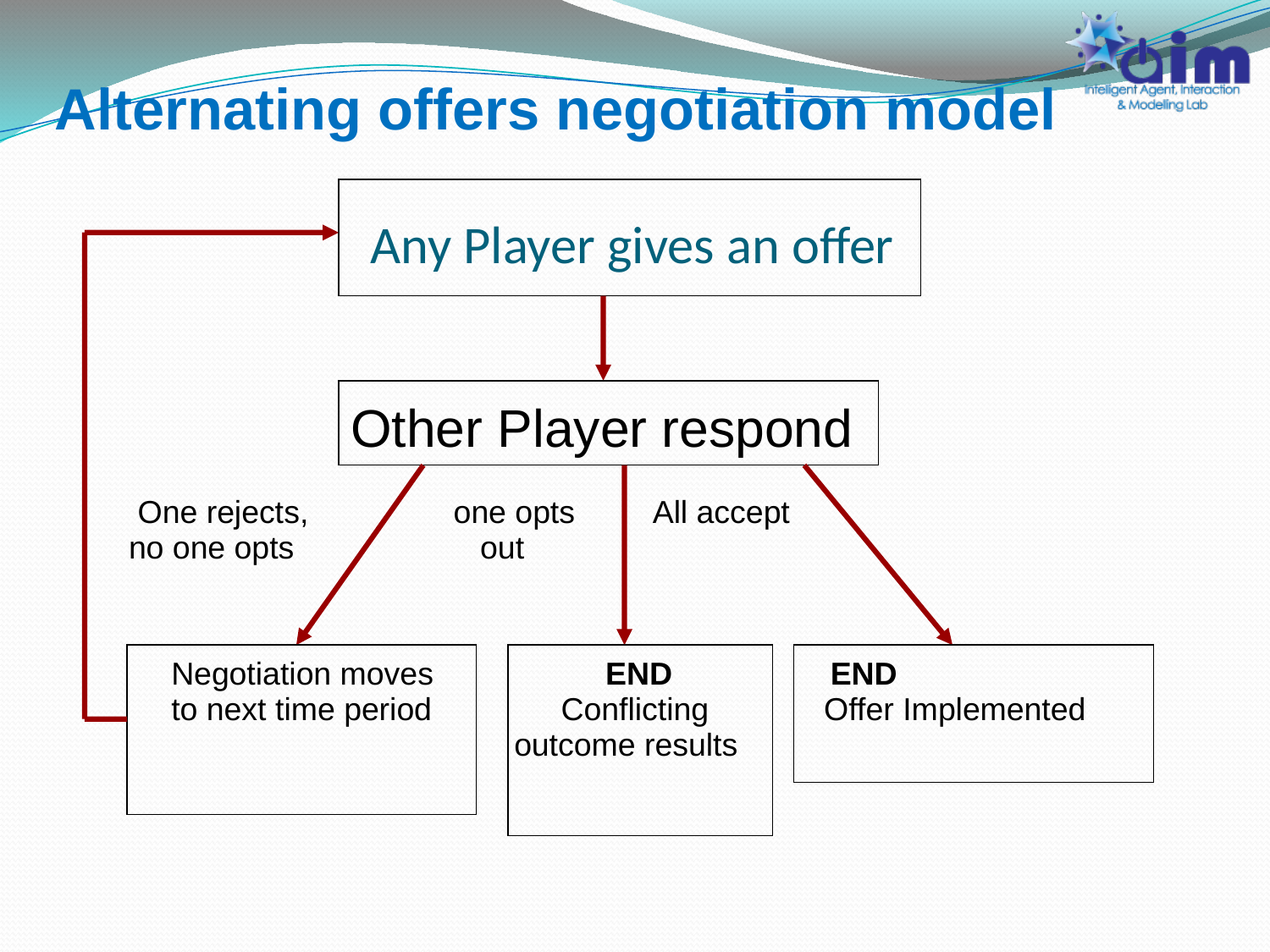

Alternating offers negotiation model

# Any Player gives an offer

Other Player respond

 One rejects,	        one opts 	  All accept
no one opts                     out

Negotiation moves	      END	                 END
to next time period  	 Conflicting 	  Offer Implemented
		          outcome results